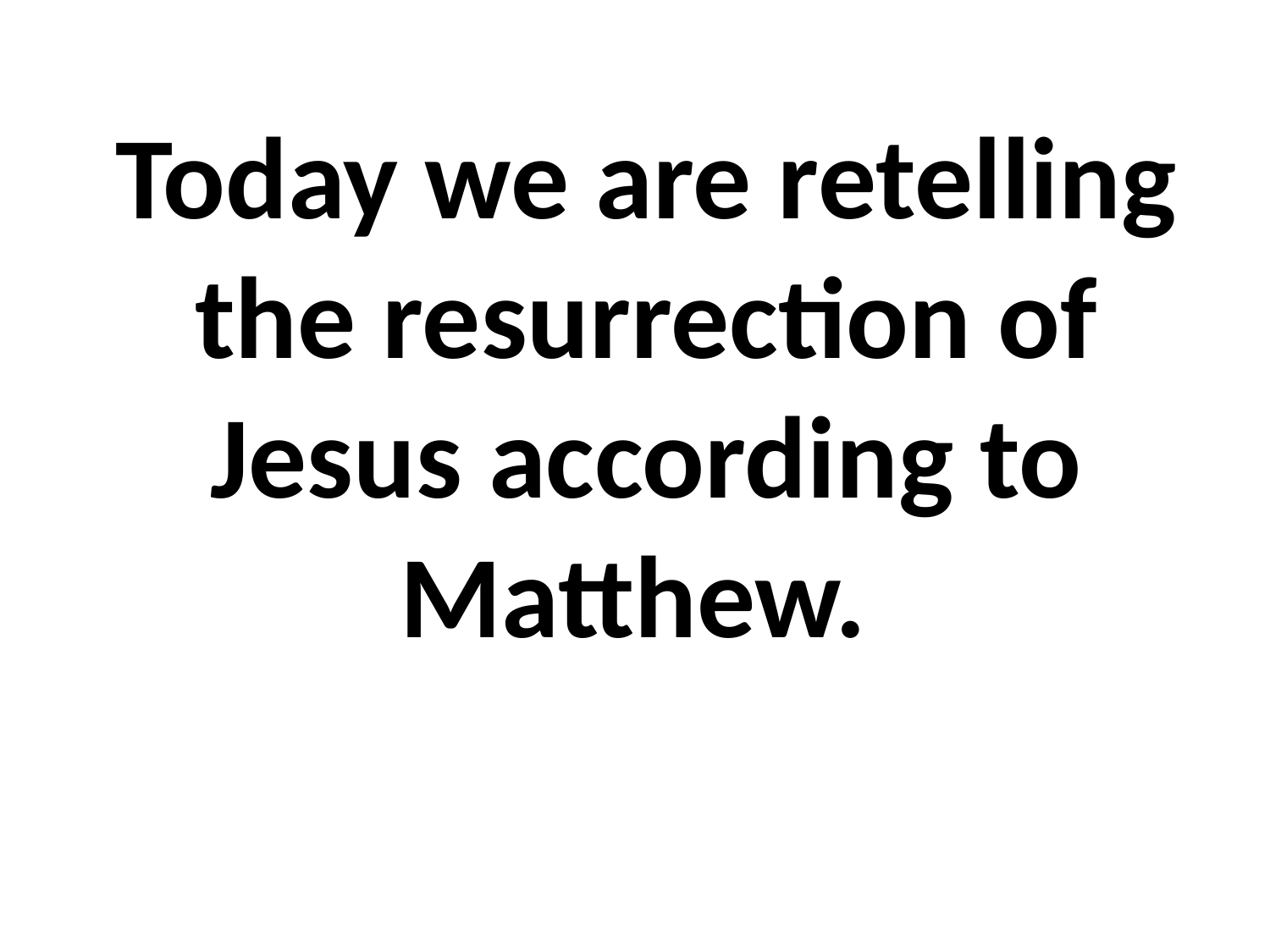

Today we are retelling the resurrection of Jesus according to Matthew.